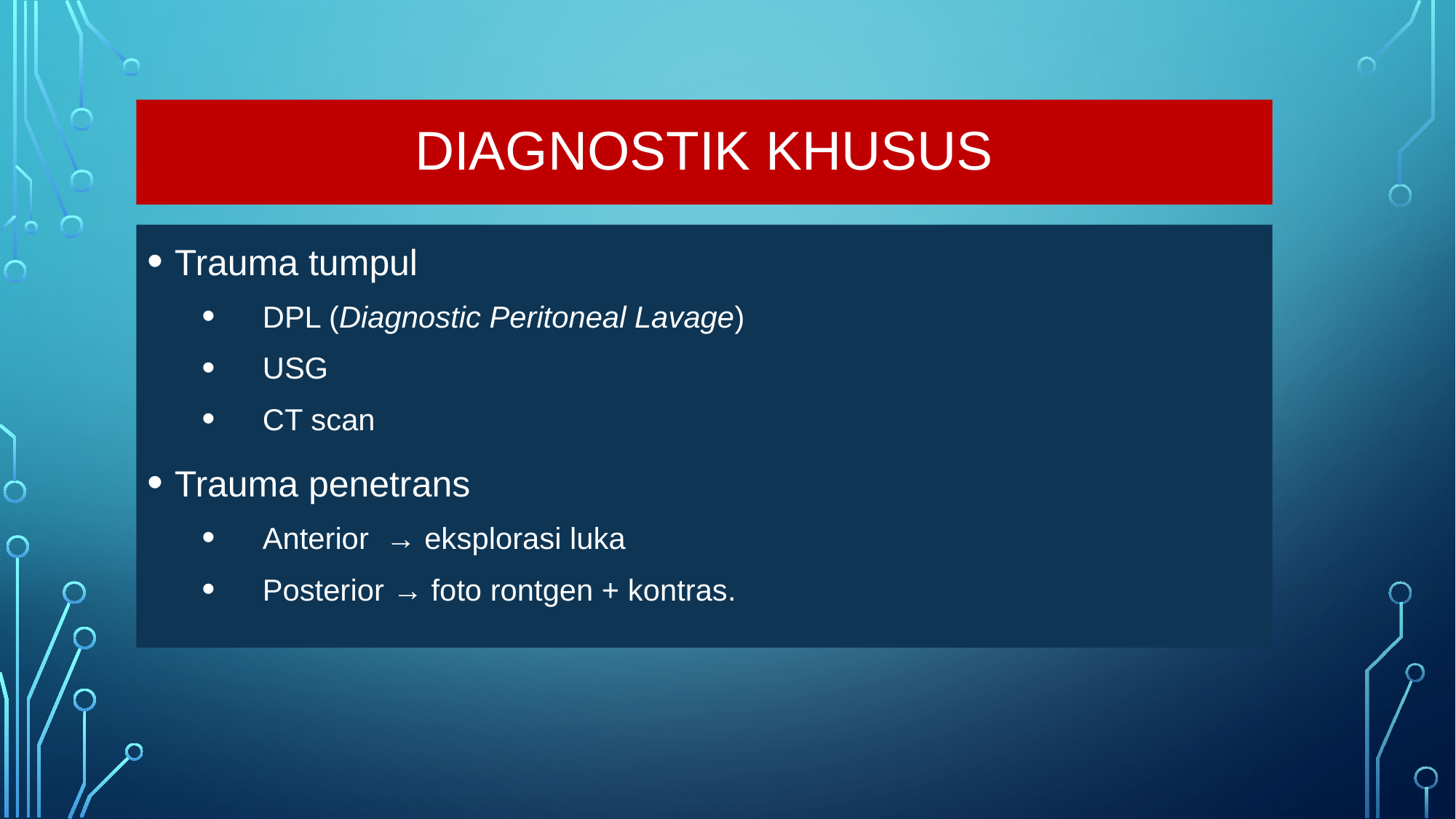

# DIAGNOSTIK KHUSUS
Trauma tumpul
    DPL (Diagnostic Peritoneal Lavage)
    USG
    CT scan
Trauma penetrans
    Anterior  → eksplorasi luka
    Posterior → foto rontgen + kontras.